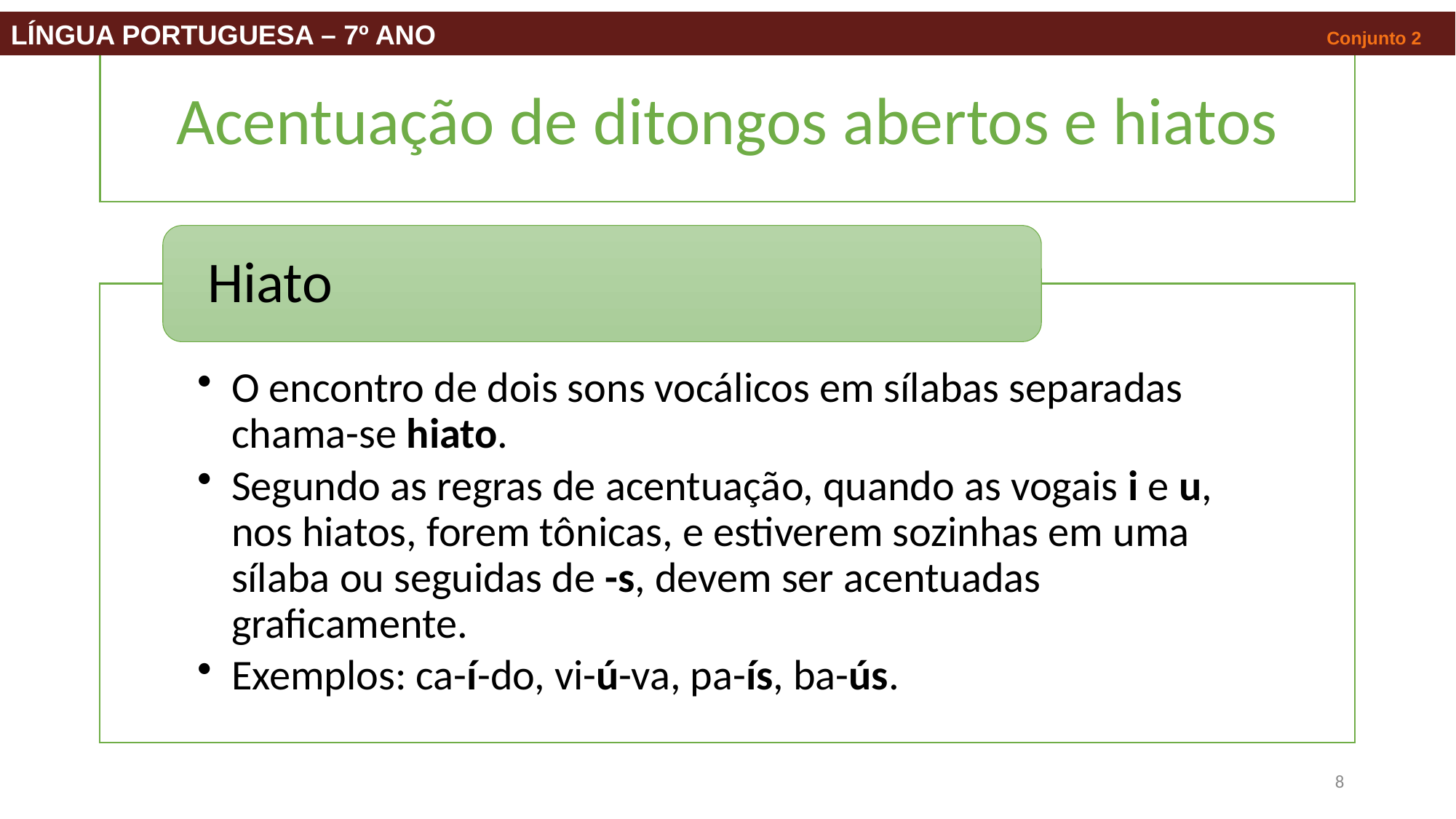

LÍNGUA PORTUGUESA – 7º ANO									 Conjunto 2
# Acentuação de ditongos abertos e hiatos
O encontro de dois sons vocálicos em sílabas separadas chama-se hiato.
Segundo as regras de acentuação, quando as vogais i e u, nos hiatos, forem tônicas, e estiverem sozinhas em uma sílaba ou seguidas de -s, devem ser acentuadas graficamente.
Exemplos: ca-í-do, vi-ú-va, pa-ís, ba-ús.
Hiato
8